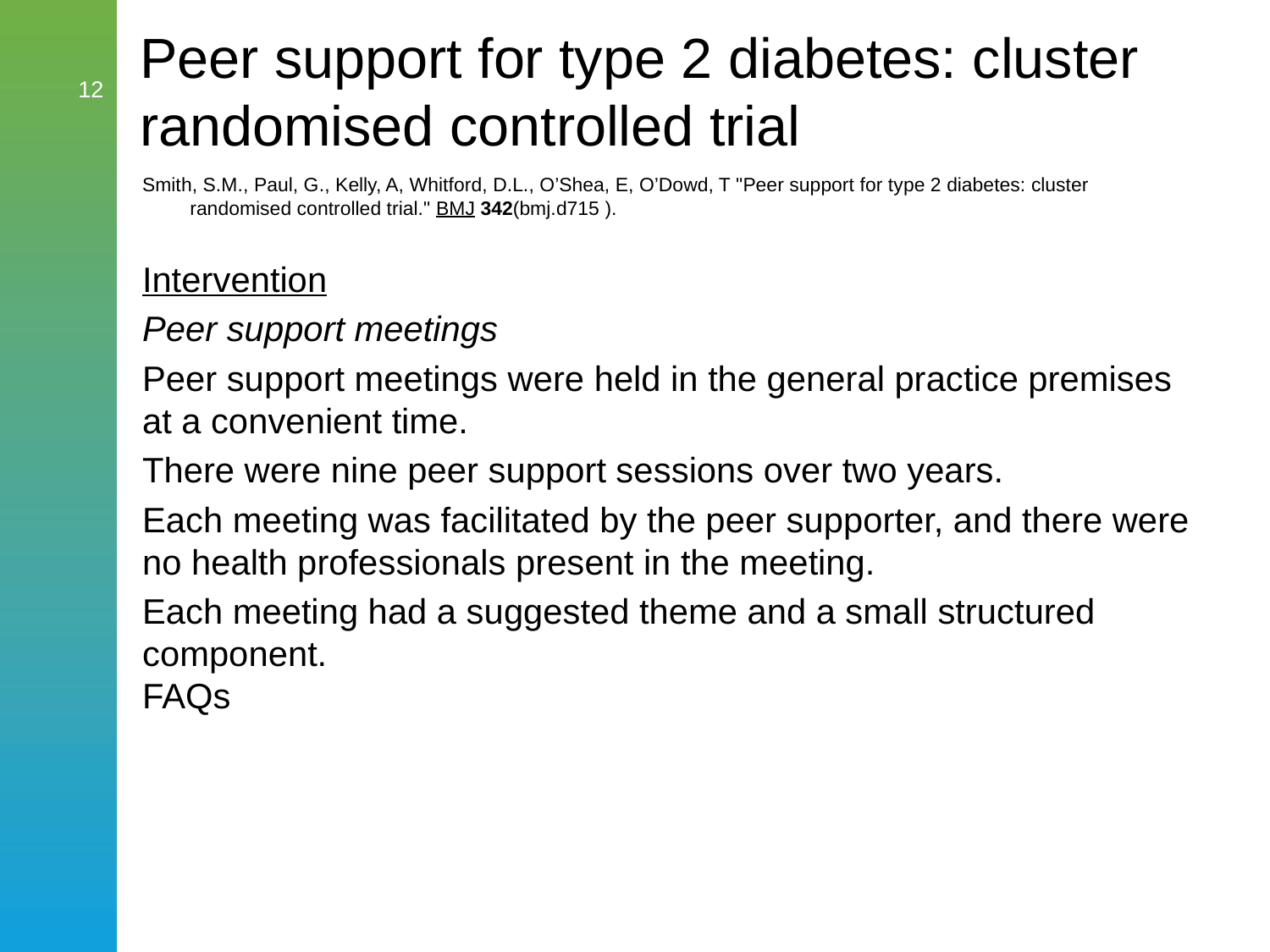

# Peer support for type 2 diabetes: cluster randomised controlled trial
12
Smith, S.M., Paul, G., Kelly, A, Whitford, D.L., O’Shea, E, O’Dowd, T "Peer support for type 2 diabetes: cluster randomised controlled trial." BMJ 342(bmj.d715 ).

Intervention
Peer support meetings
Peer support meetings were held in the general practice premises at a convenient time.
There were nine peer support sessions over two years.
Each meeting was facilitated by the peer supporter, and there were no health professionals present in the meeting.
Each meeting had a suggested theme and a small structured component.
FAQs